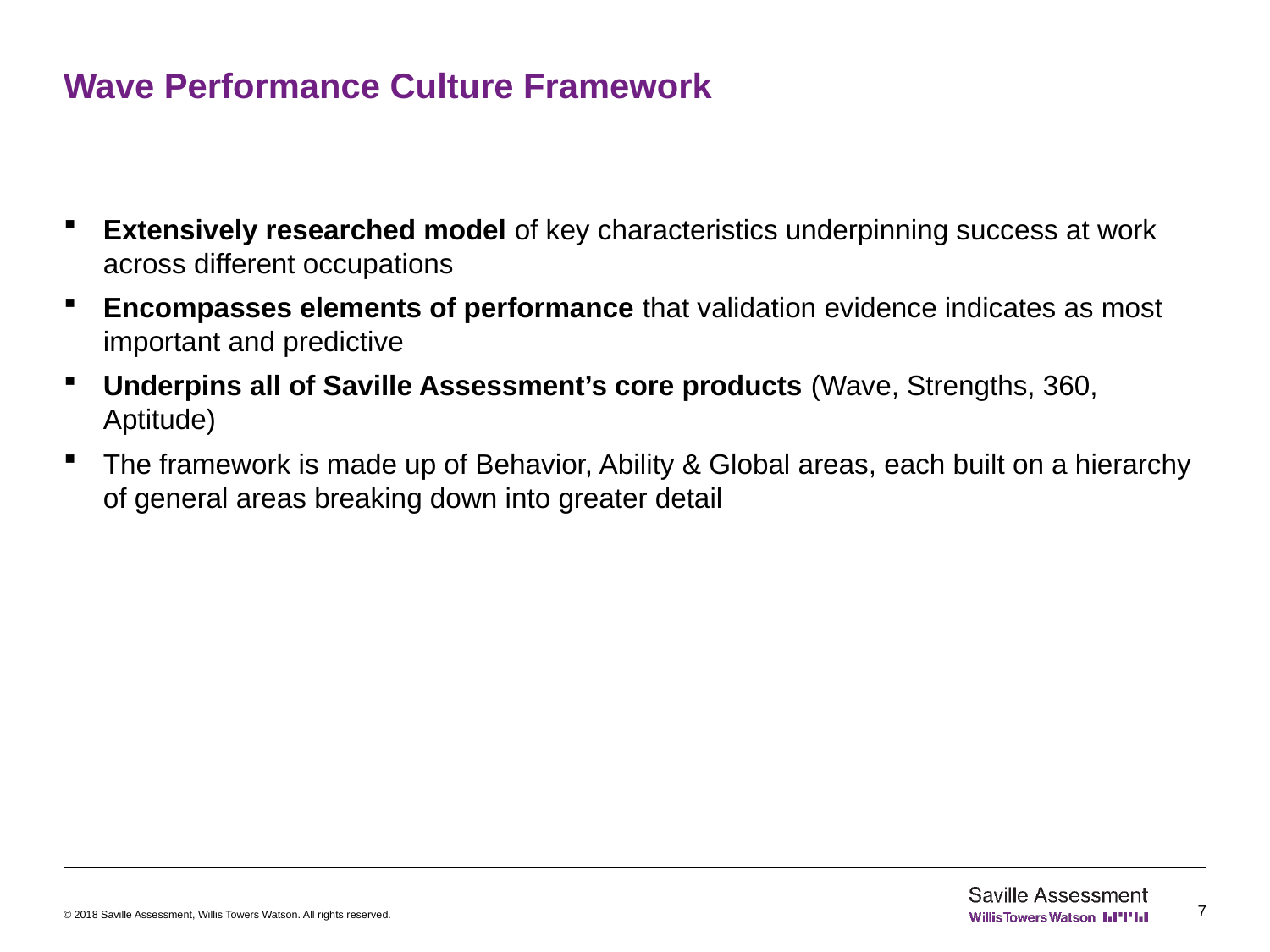

# Wave Performance Culture Framework
Extensively researched model of key characteristics underpinning success at work across different occupations
Encompasses elements of performance that validation evidence indicates as most important and predictive
Underpins all of Saville Assessment’s core products (Wave, Strengths, 360, Aptitude)
The framework is made up of Behavior, Ability & Global areas, each built on a hierarchy of general areas breaking down into greater detail

7
© 2018 Saville Assessment, Willis Towers Watson. All rights reserved.